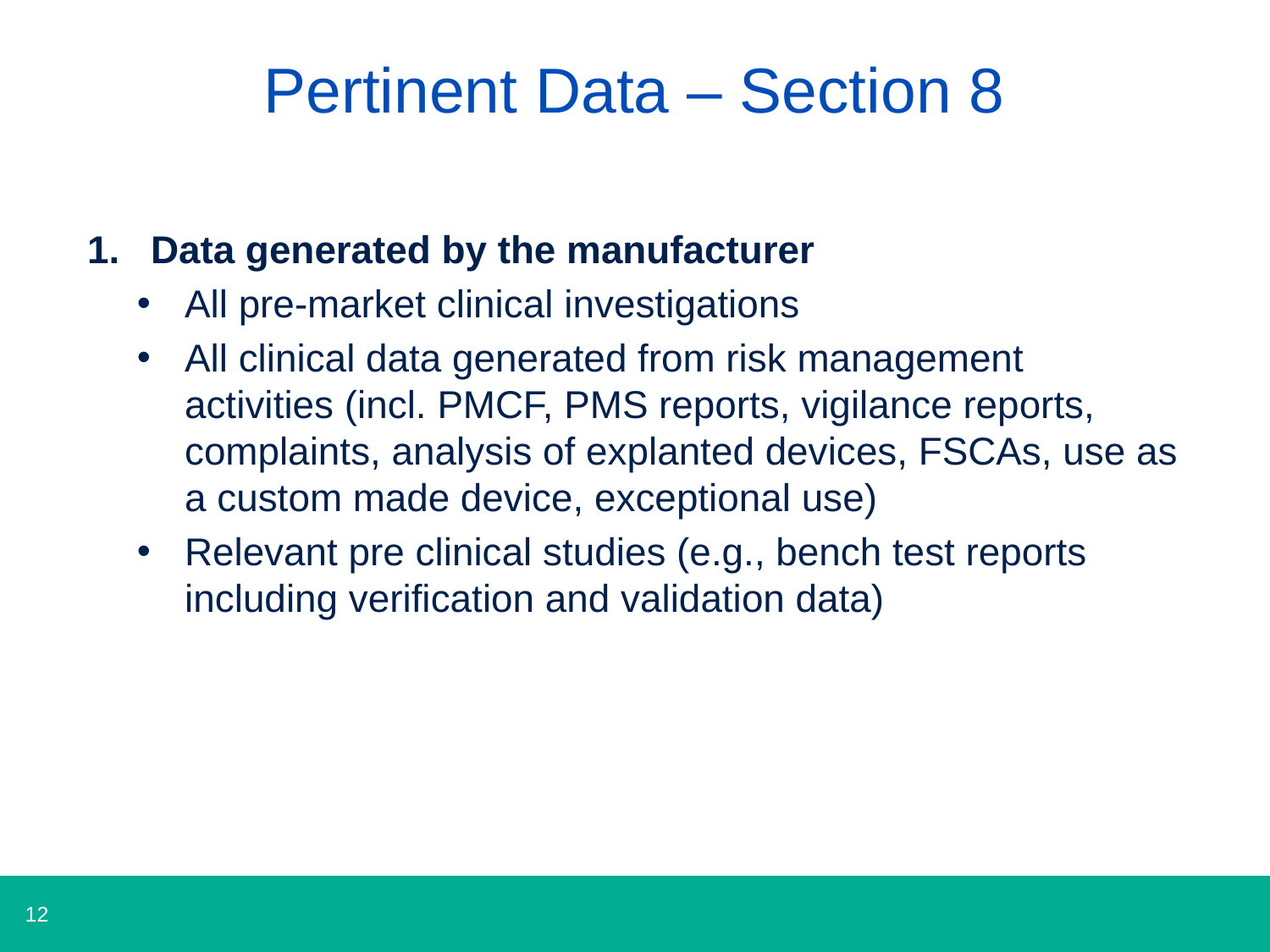

# Pertinent Data – Section 8
Data generated by the manufacturer
All pre-market clinical investigations
All clinical data generated from risk management activities (incl. PMCF, PMS reports, vigilance reports, complaints, analysis of explanted devices, FSCAs, use as a custom made device, exceptional use)
Relevant pre clinical studies (e.g., bench test reports including verification and validation data)